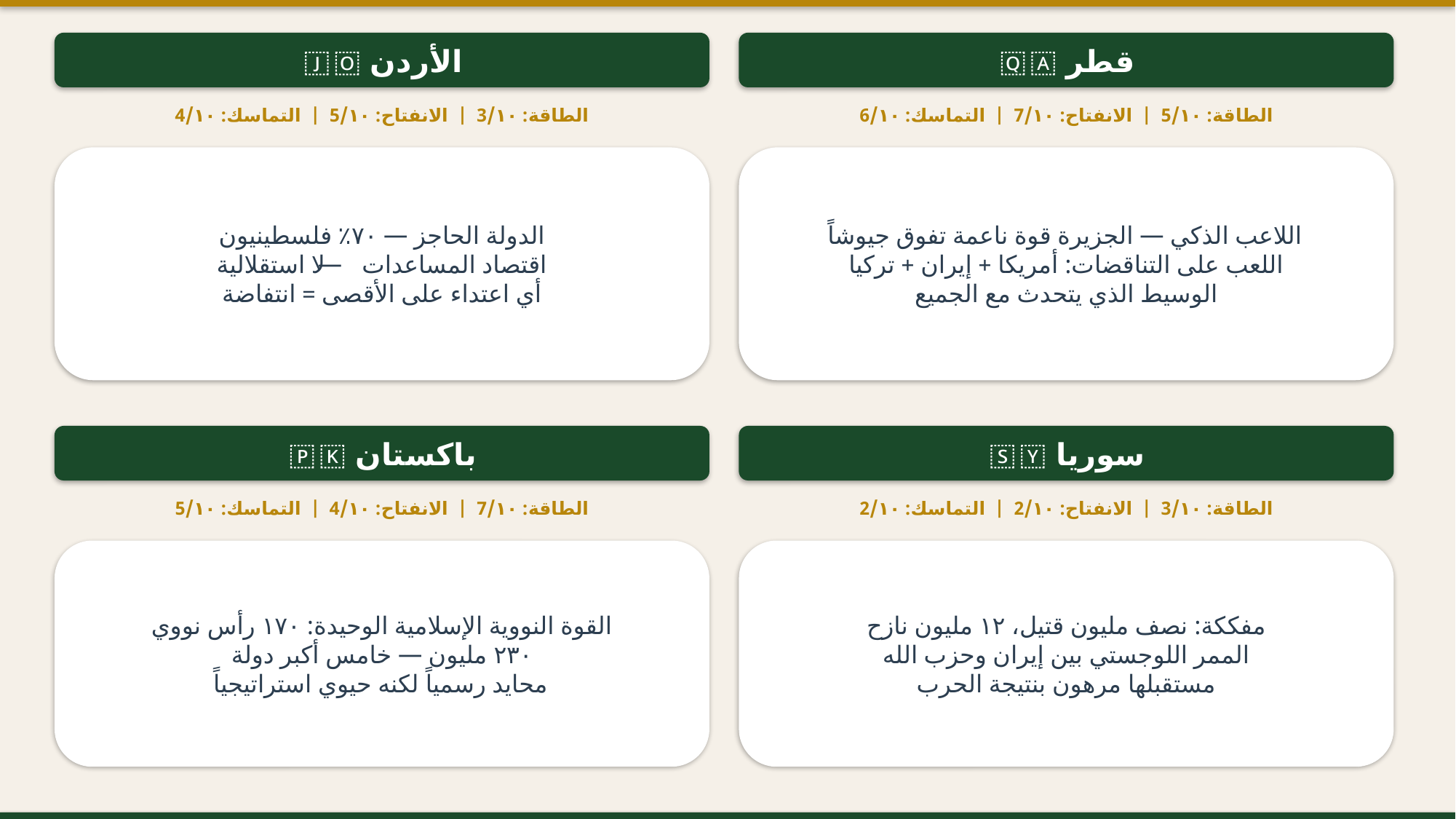

الأردن 🇯🇴
قطر 🇶🇦
الطاقة: 3/١٠  |  الانفتاح: 5/١٠  |  التماسك: 4/١٠
الطاقة: 5/١٠  |  الانفتاح: 7/١٠  |  التماسك: 6/١٠
الدولة الحاجز — ٧٠٪ فلسطينيون
اقتصاد المساعدات — لا استقلالية
أي اعتداء على الأقصى = انتفاضة
اللاعب الذكي — الجزيرة قوة ناعمة تفوق جيوشاً
اللعب على التناقضات: أمريكا + إيران + تركيا
الوسيط الذي يتحدث مع الجميع
باكستان 🇵🇰
سوريا 🇸🇾
الطاقة: 7/١٠  |  الانفتاح: 4/١٠  |  التماسك: 5/١٠
الطاقة: 3/١٠  |  الانفتاح: 2/١٠  |  التماسك: 2/١٠
القوة النووية الإسلامية الوحيدة: ١٧٠ رأس نووي
٢٣٠ مليون — خامس أكبر دولة
محايد رسمياً لكنه حيوي استراتيجياً
مفككة: نصف مليون قتيل، ١٢ مليون نازح
الممر اللوجستي بين إيران وحزب الله
مستقبلها مرهون بنتيجة الحرب